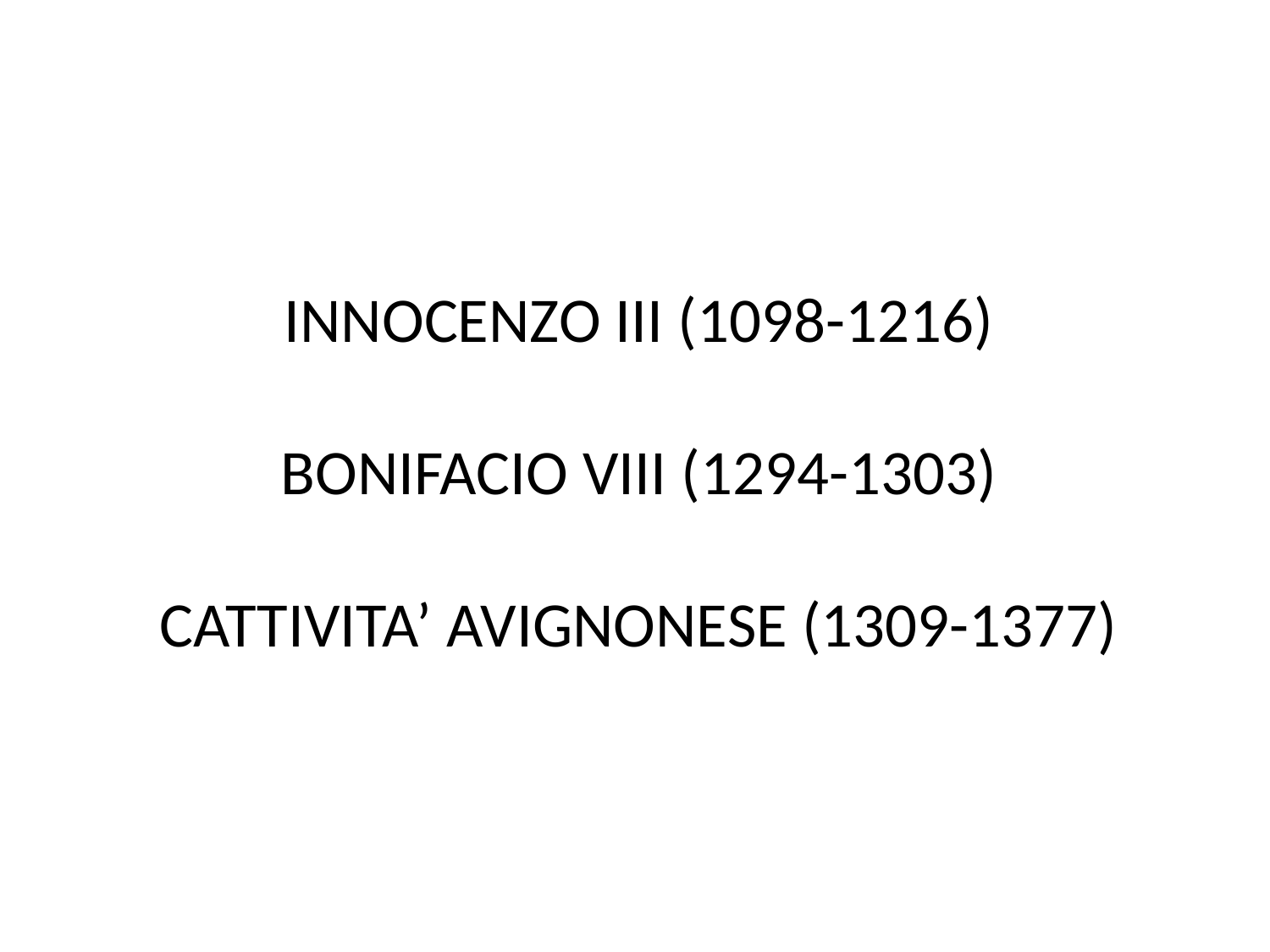

# INNOCENZO III (1098-1216) BONIFACIO VIII (1294-1303) CATTIVITA’ AVIGNONESE (1309-1377)